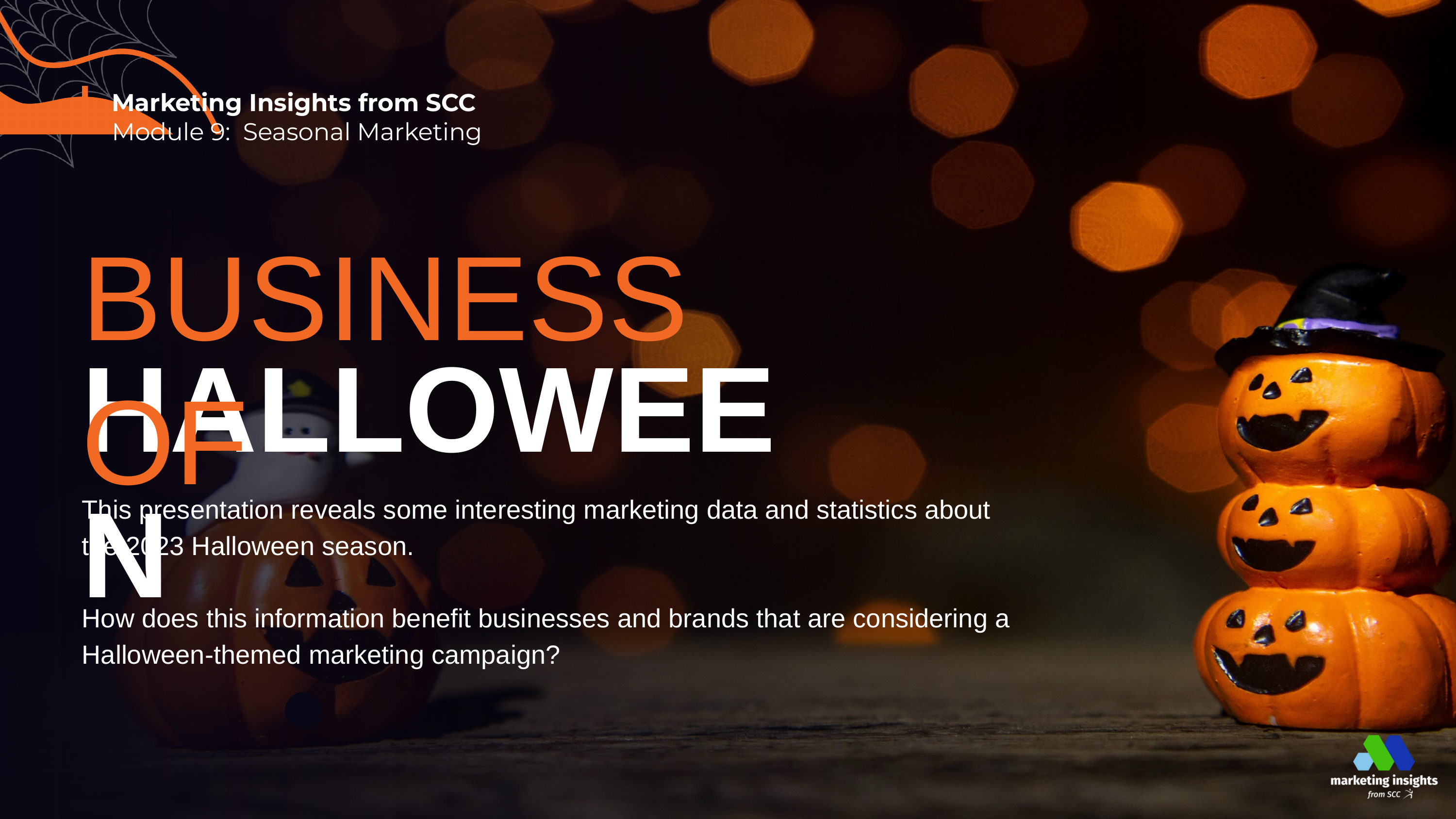

Marketing Insights from SCC
Module 9:  Seasonal Marketing

BUSINESS OF
HALLOWEEN
This presentation reveals some interesting marketing data and statistics about the 2023 Halloween season.

How does this information benefit businesses and brands that are considering a Halloween-themed marketing campaign?